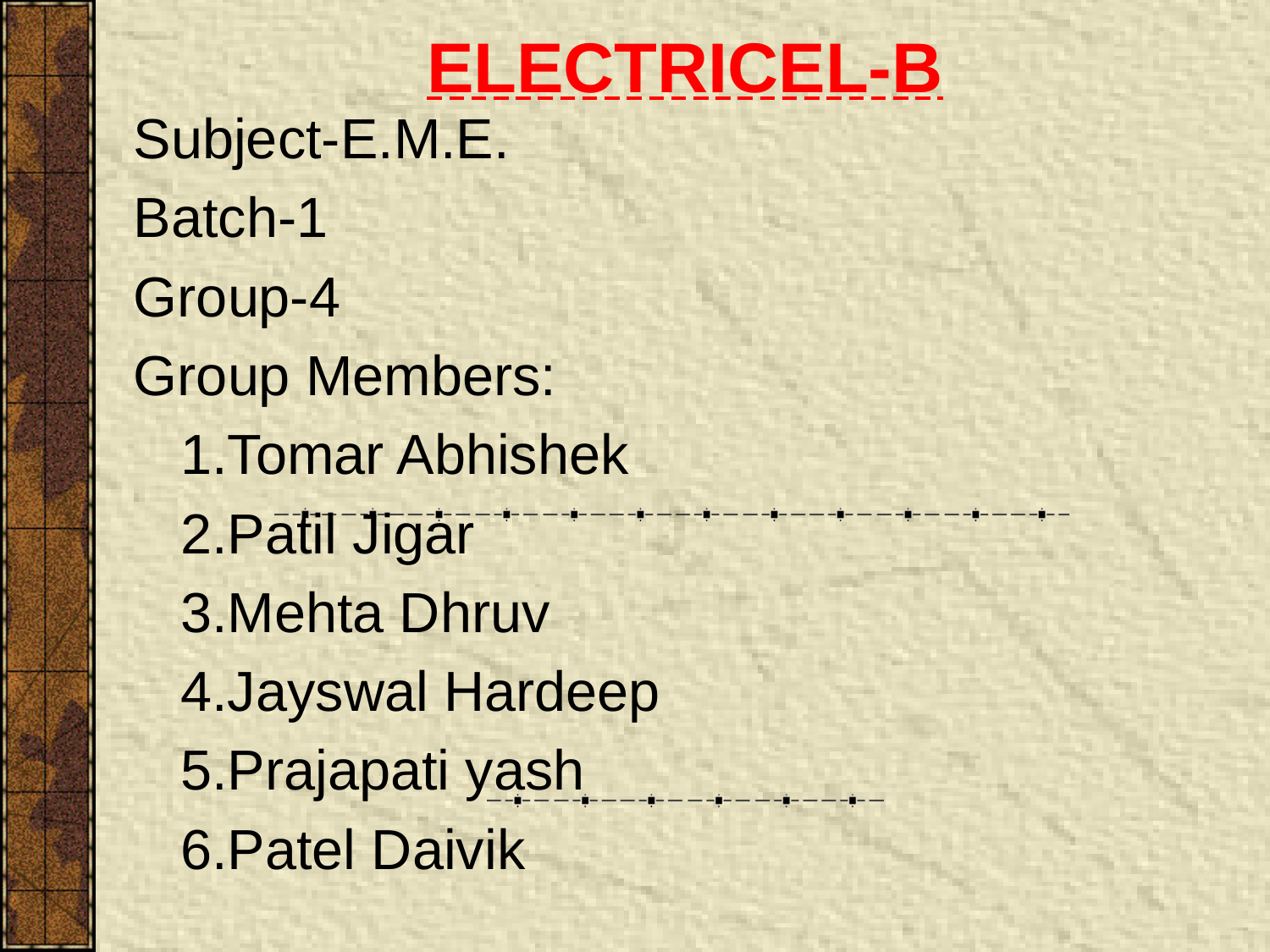

# ELECTRICEL-B
Subject-E.M.E.
Batch-1
Group-4
Group Members:
   1.Tomar Abhishek
   2.Patil Jigar
   3.Mehta Dhruv
   4.Jayswal Hardeep
   5.Prajapati yash
   6.Patel Daivik